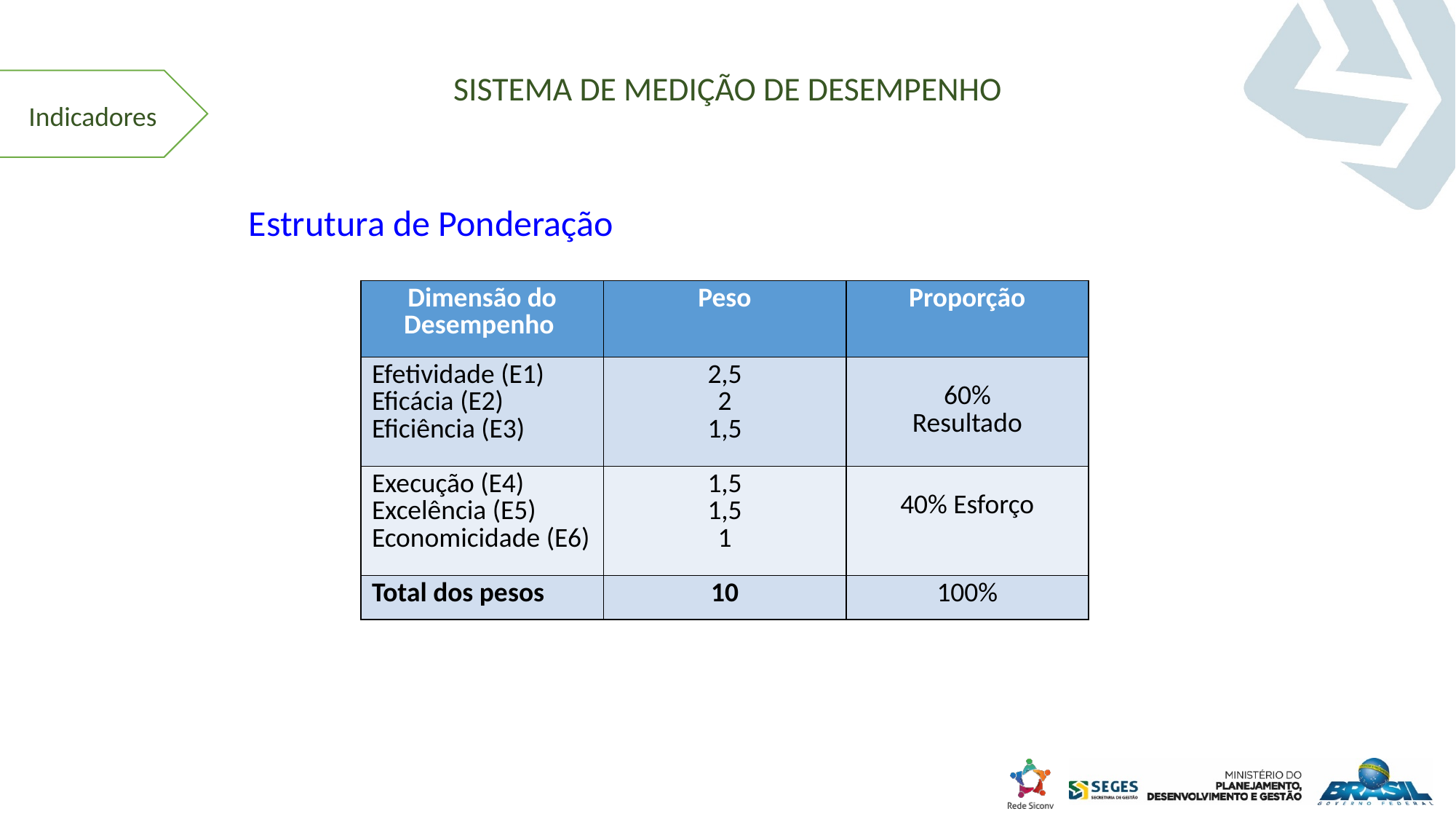

SISTEMA DE MEDIÇÃO DE DESEMPENHO

Indicadores
Estrutura de Ponderação
| Dimensão do Desempenho | Peso | Proporção |
| --- | --- | --- |
| Efetividade (E1) Eficácia (E2) Eficiência (E3) | 2,5 2 1,5 | 60% Resultado |
| Execução (E4) Excelência (E5) Economicidade (E6) | 1,5 1,5 1 | 40% Esforço |
| Total dos pesos | 10 | 100% |